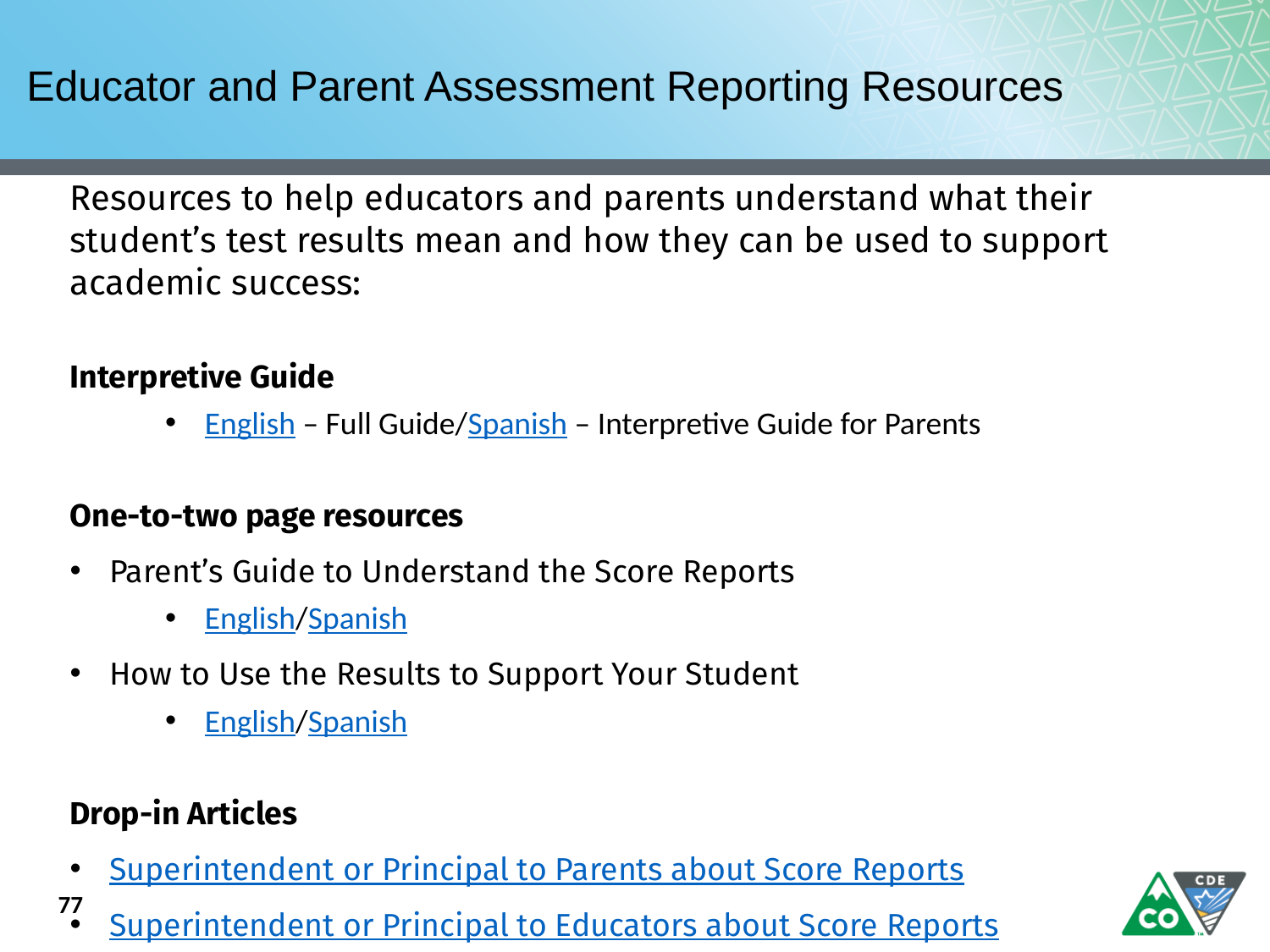

# Educator and Parent Assessment Reporting Resources
Resources to help educators and parents understand what their student’s test results mean and how they can be used to support academic success:

Interpretive Guide
English – Full Guide/Spanish – Interpretive Guide for Parents

One-to-two page resources
Parent’s Guide to Understand the Score Reports
English/Spanish
How to Use the Results to Support Your Student
English/Spanish

Drop-in Articles
Superintendent or Principal to Parents about Score Reports
Superintendent or Principal to Educators about Score Reports

77